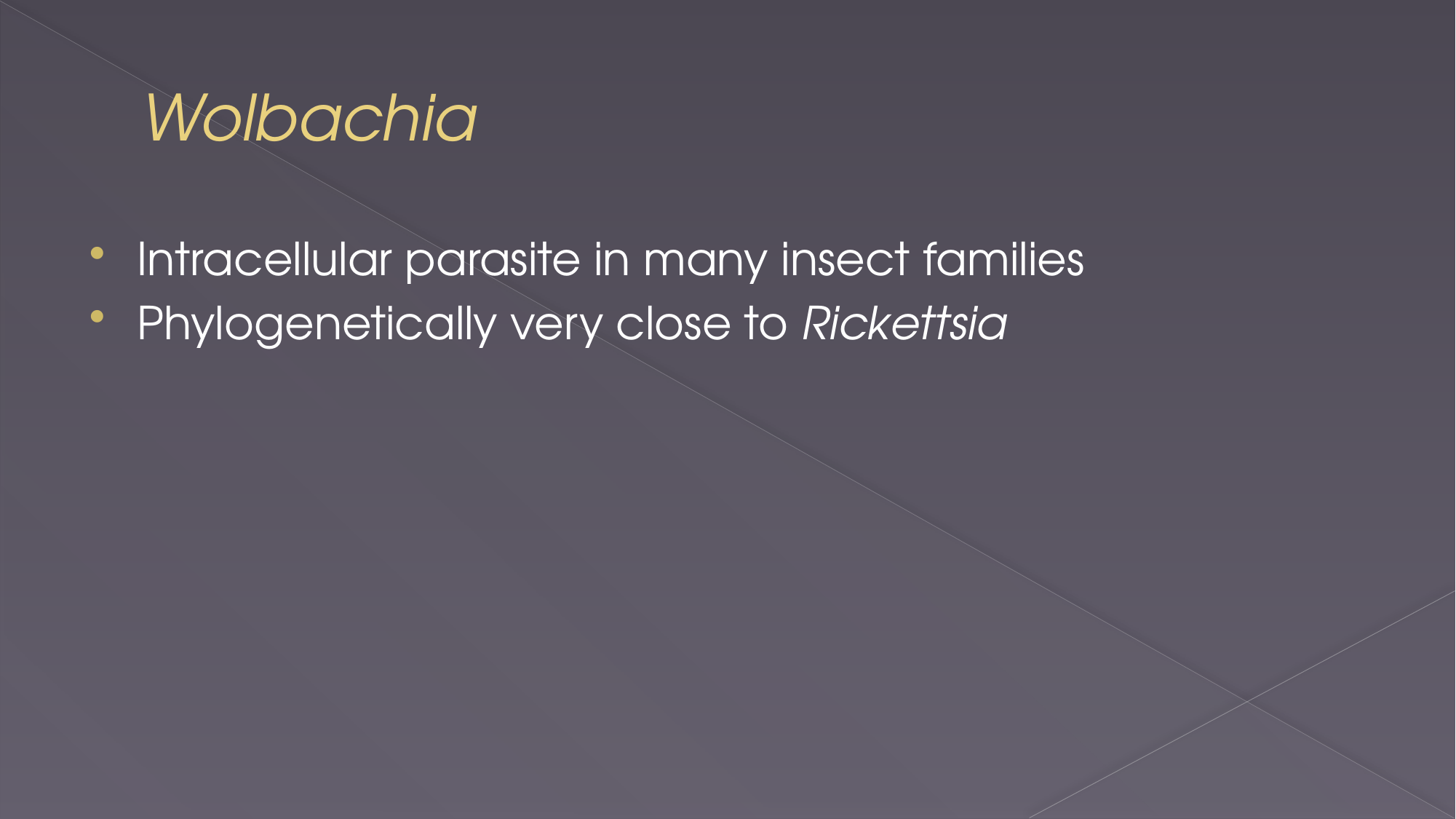

# Wolbachia
Intracellular parasite in many insect families
Phylogenetically very close to Rickettsia